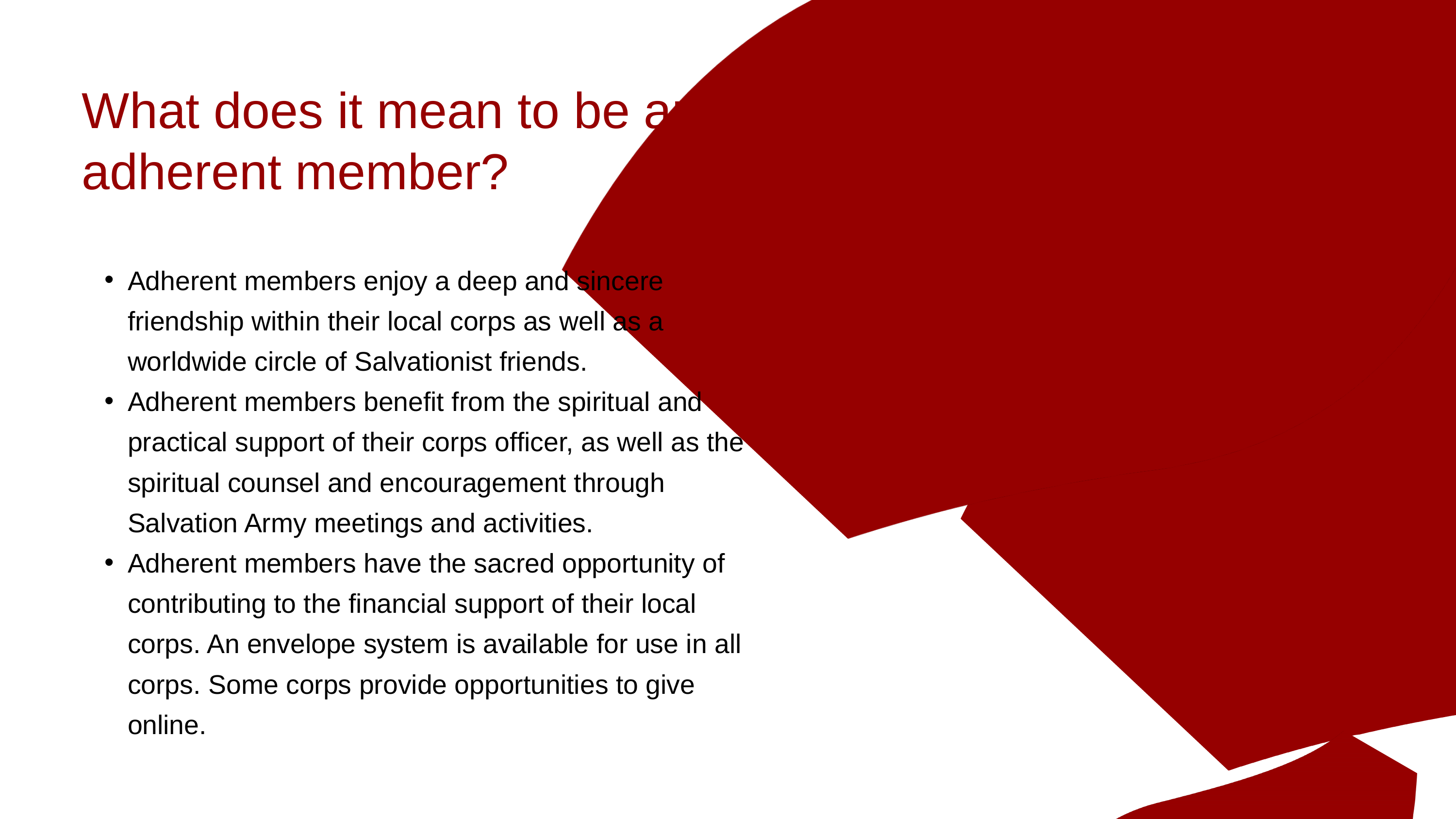

What does it mean to be an adherent member?
Adherent members enjoy a deep and sincere friendship within their local corps as well as a worldwide circle of Salvationist friends.
Adherent members benefit from the spiritual and practical support of their corps officer, as well as the spiritual counsel and encouragement through Salvation Army meetings and activities.
Adherent members have the sacred opportunity of contributing to the financial support of their local corps. An envelope system is available for use in all corps. Some corps provide opportunities to give online.